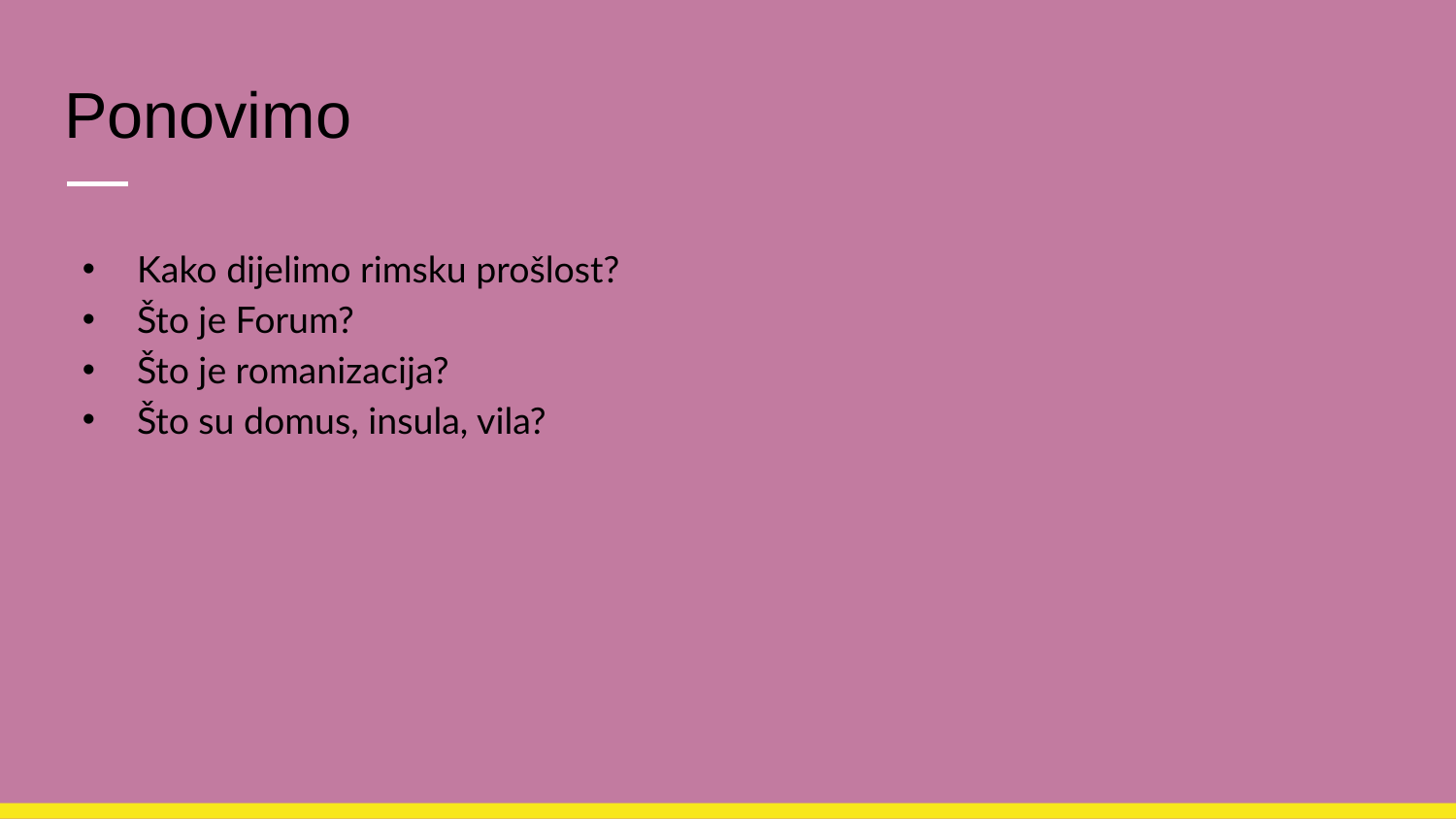

# Ponovimo
Kako dijelimo rimsku prošlost?
Što je Forum?
Što je romanizacija?
Što su domus, insula, vila?